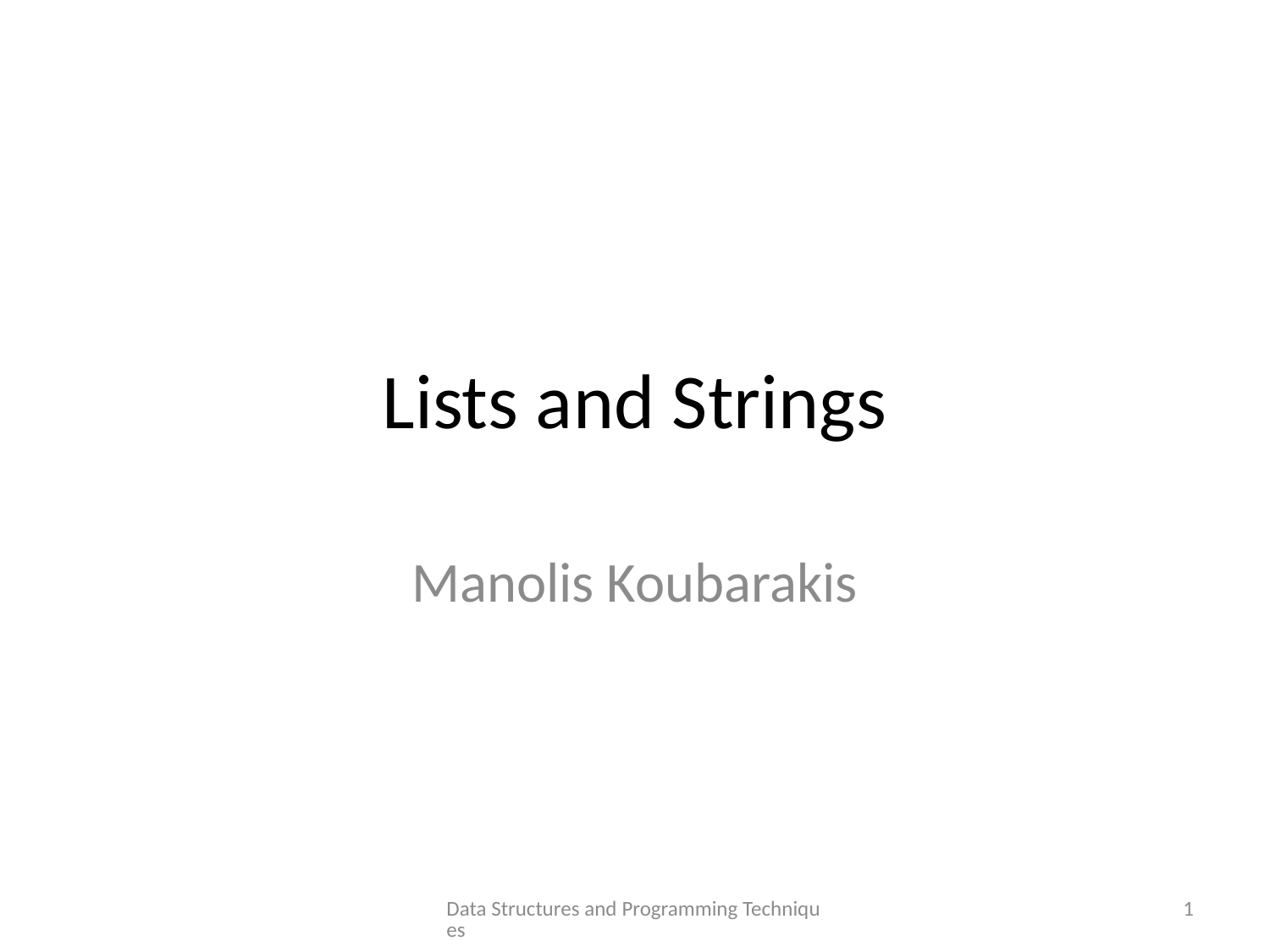

# Lists and Strings
Manolis Koubarakis
Data Structures and Programming Techniques
1